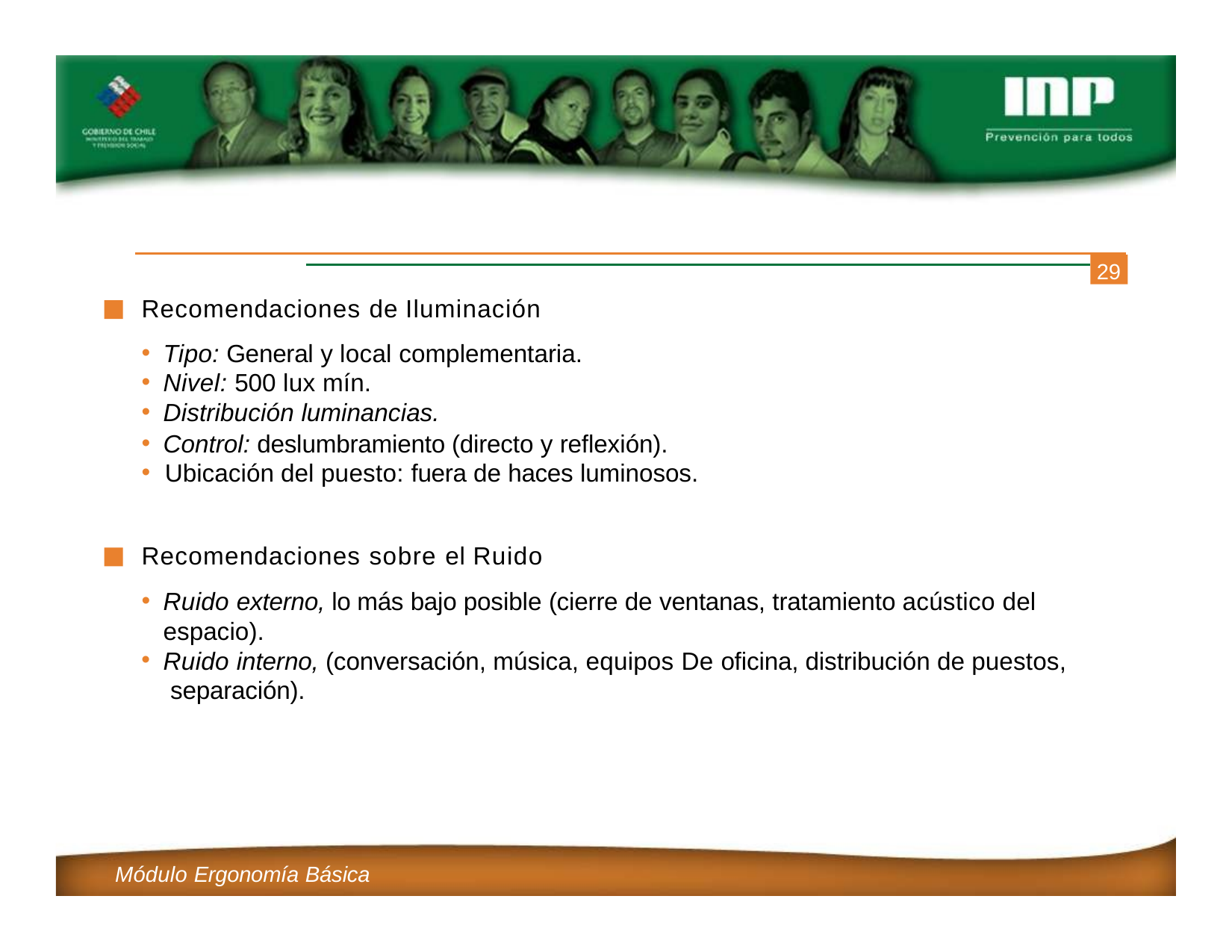

29

Recomendaciones de Iluminación
Tipo: General y local complementaria.
Nivel: 500 lux mín.
Distribución luminancias.
Control: deslumbramiento (directo y reflexión).
Ubicación del puesto: fuera de haces luminosos.

Recomendaciones sobre el Ruido
Ruido externo, lo más bajo posible (cierre de ventanas, tratamiento acústico del  espacio).
Ruido interno, (conversación, música, equipos De oficina, distribución de puestos,  separación).

Módulo Ergonomía Básica